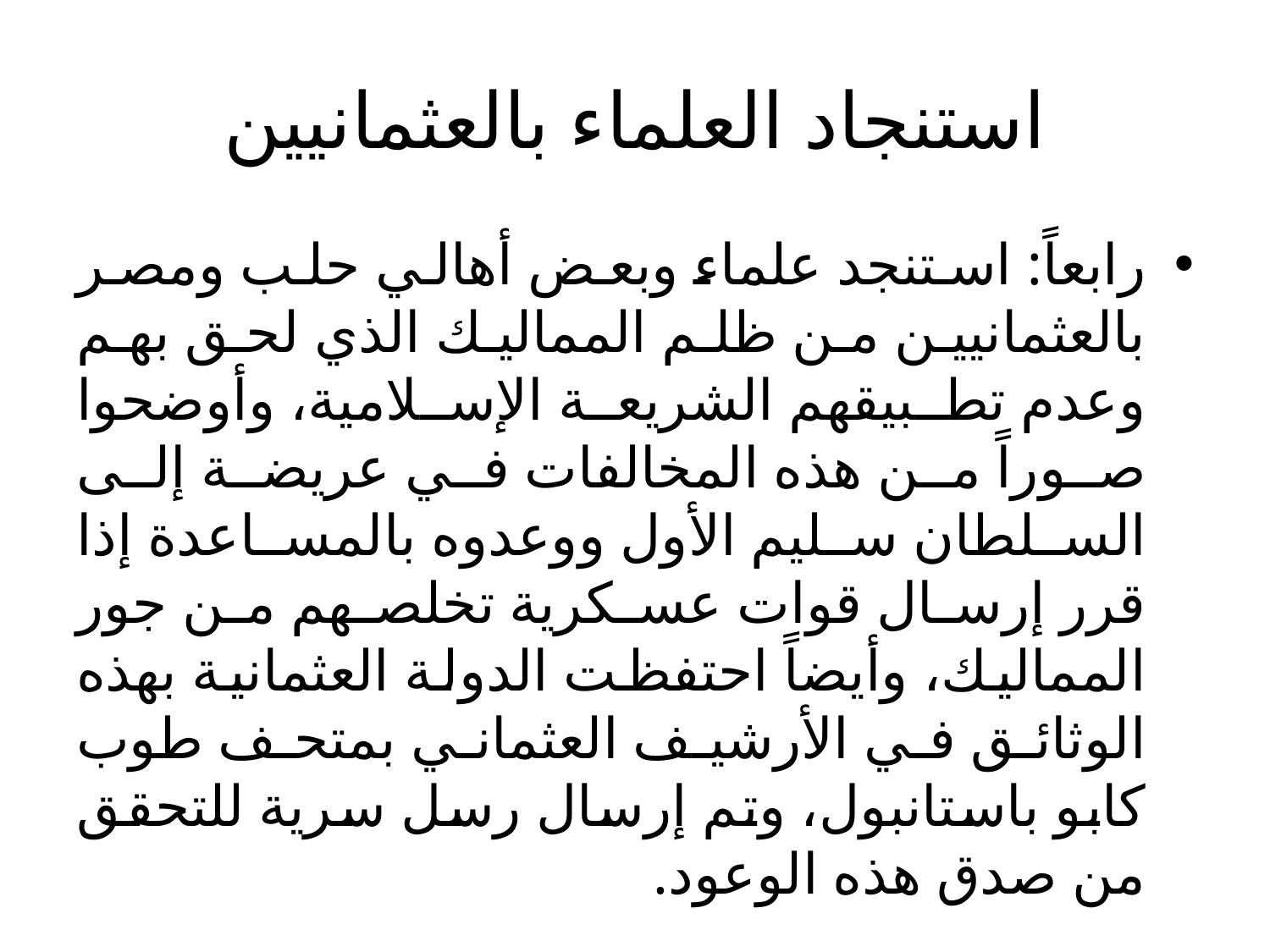

# استنجاد العلماء بالعثمانيين
رابعاً: استنجد علماء وبعض أهالي حلب ومصر بالعثمانيين من ظلم المماليك الذي لحق بهم وعدم تطبيقهم الشريعة الإسلامية، وأوضحوا صوراً من هذه المخالفات في عريضة إلى السلطان سليم الأول ووعدوه بالمساعدة إذا قرر إرسال قوات عسكرية تخلصهم من جور المماليك، وأيضاً احتفظت الدولة العثمانية بهذه الوثائق في الأرشيف العثماني بمتحف طوب كابو باستانبول، وتم إرسال رسل سرية للتحقق من صدق هذه الوعود.